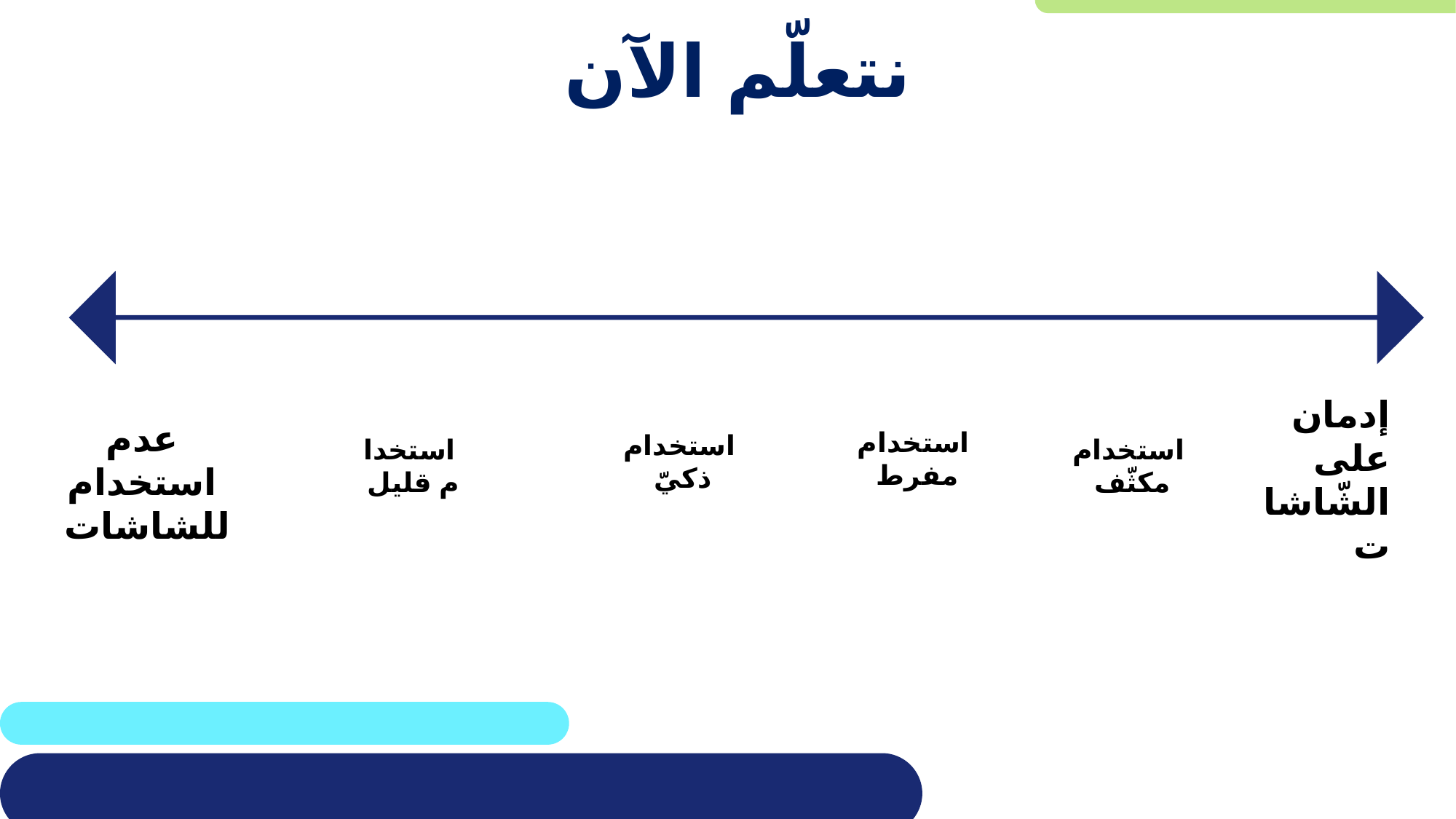

# نتعلّم الآن

إدمان على الشّاشات
عدم استخدام للشاشات
استخدام مفرط
استخدام ذكيّ
استخدام قليل
استخدام مكثّف